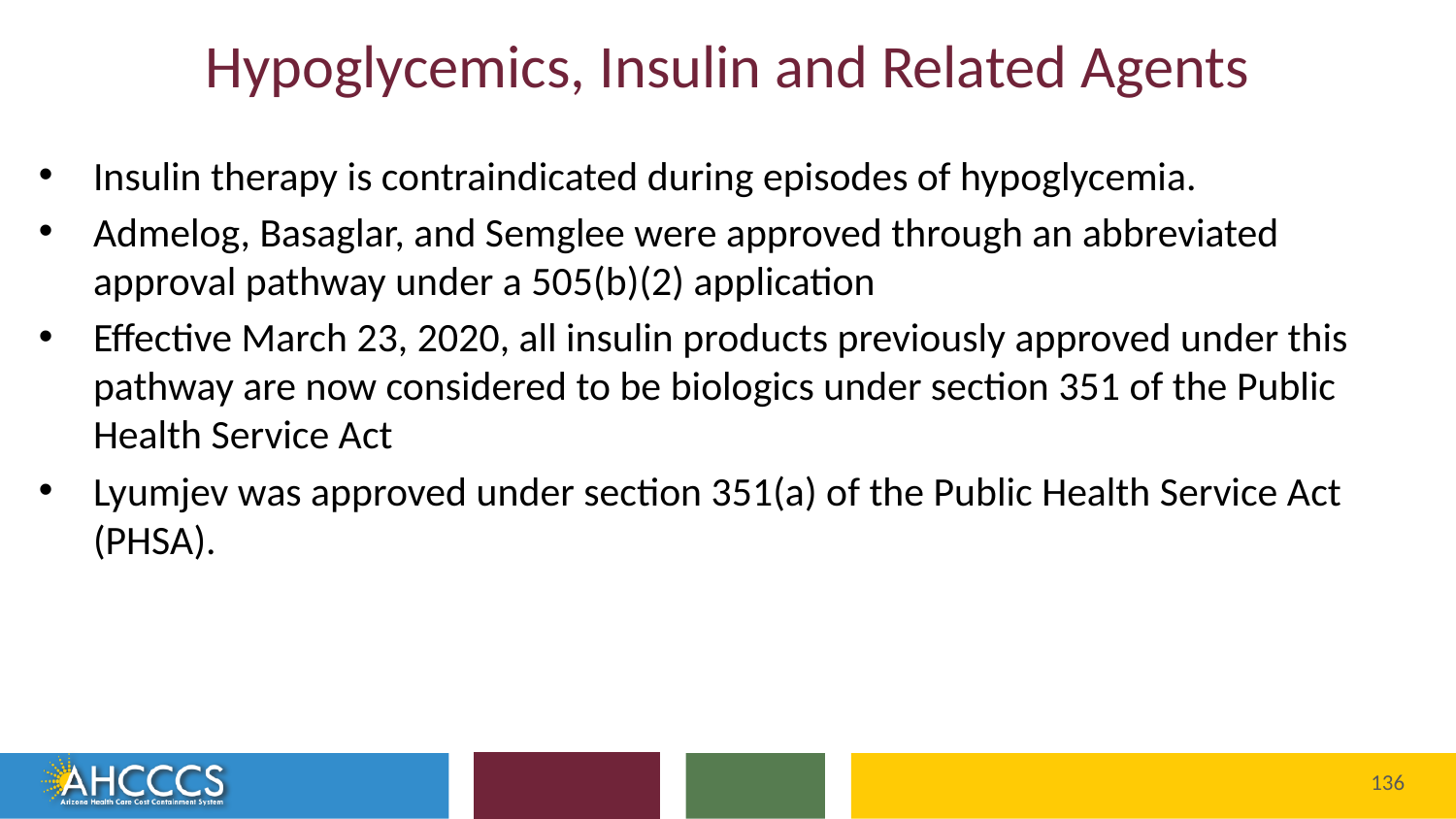

# Hypoglycemics, Insulin and Related Agents
Insulin therapy is contraindicated during episodes of hypoglycemia.
Admelog, Basaglar, and Semglee were approved through an abbreviated approval pathway under a 505(b)(2) application
Effective March 23, 2020, all insulin products previously approved under this pathway are now considered to be biologics under section 351 of the Public Health Service Act
Lyumjev was approved under section 351(a) of the Public Health Service Act (PHSA).